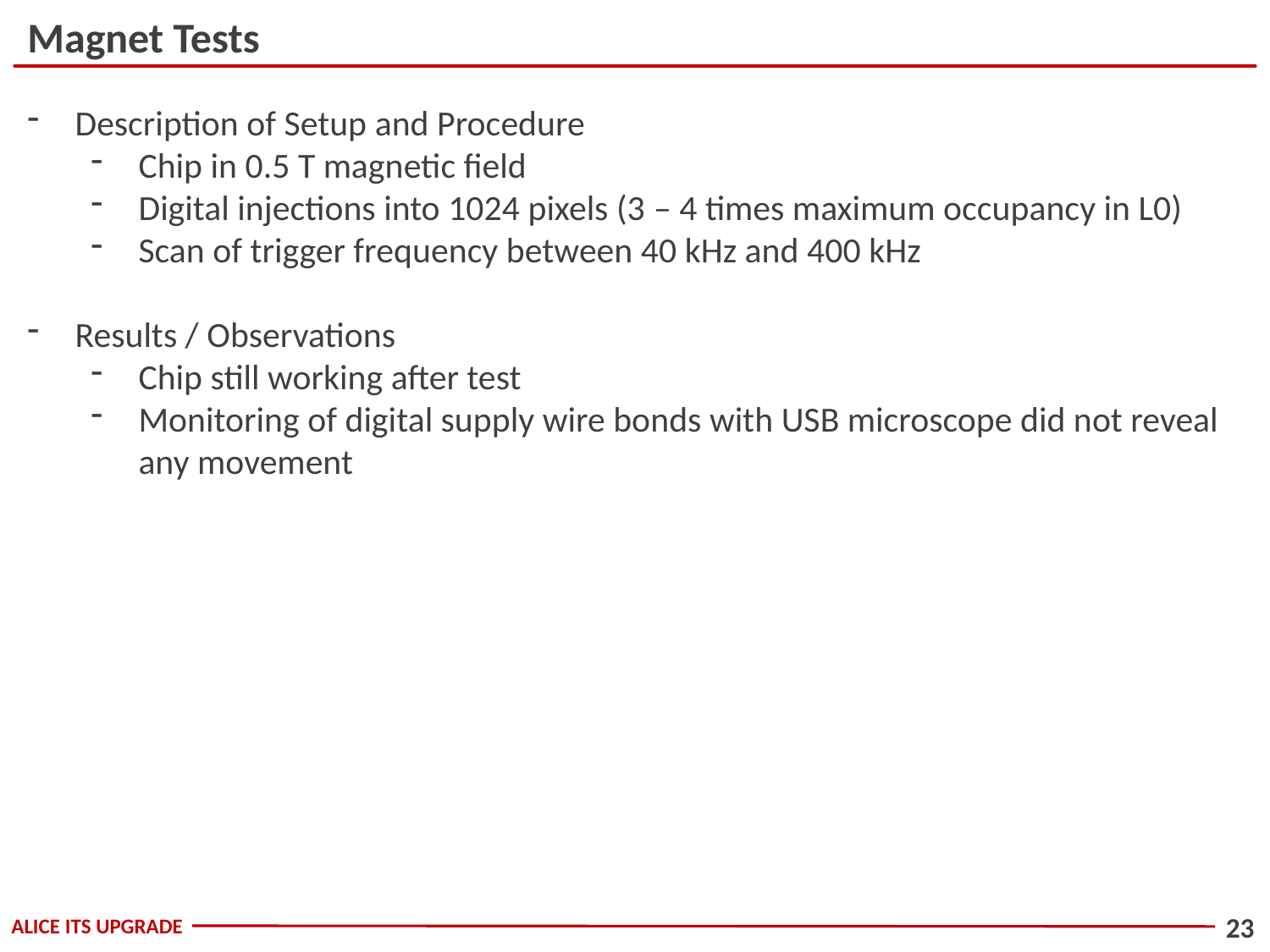

Magnet Tests

Description of Setup and Procedure
Chip in 0.5 T magnetic field
Digital injections into 1024 pixels (3 – 4 times maximum occupancy in L0)
Scan of trigger frequency between 40 kHz and 400 kHz

Results / Observations
Chip still working after test
Monitoring of digital supply wire bonds with USB microscope did not reveal any movement